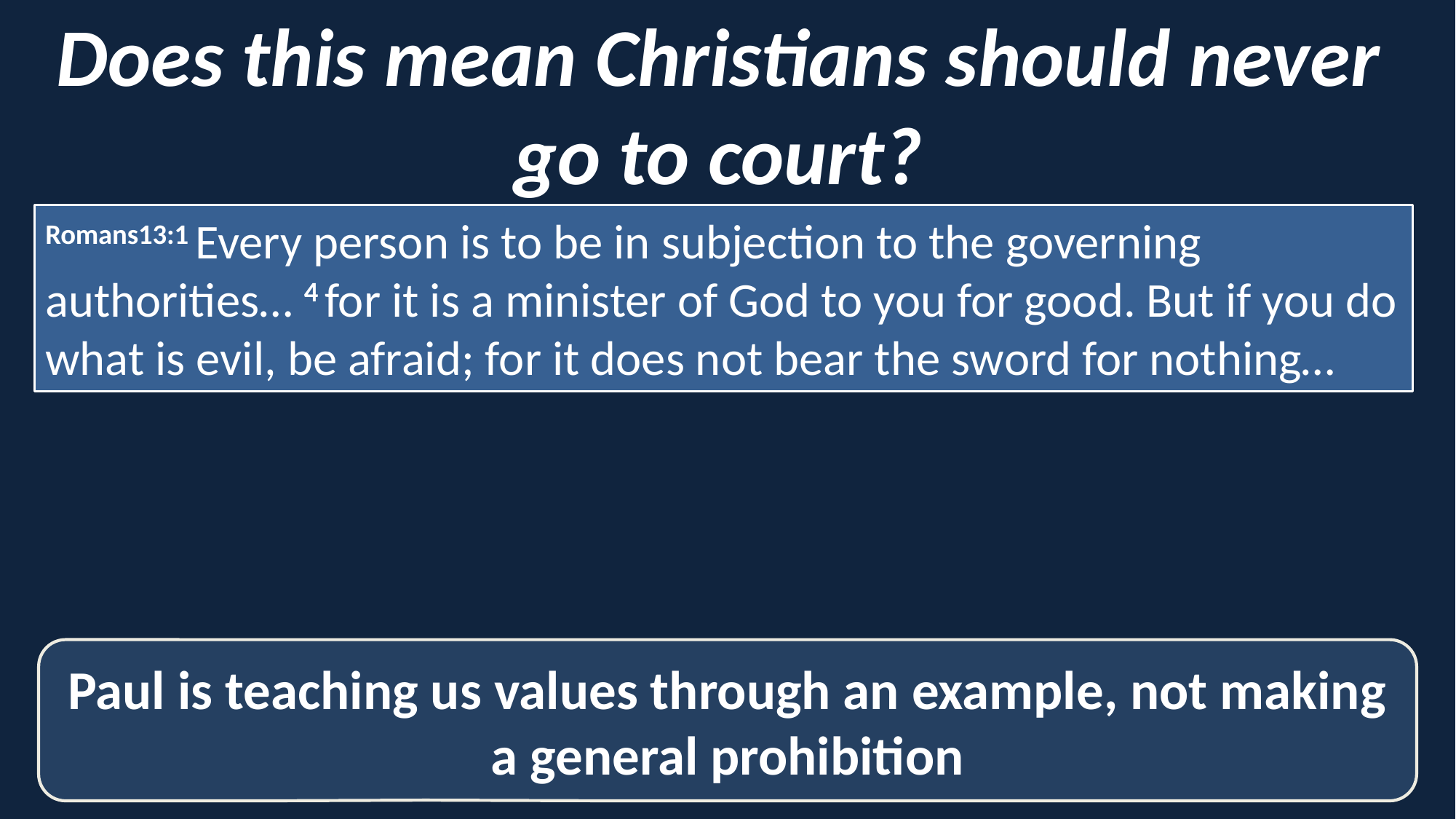

Does this mean Christians should never go to court?
Romans13:1 Every person is to be in subjection to the governing authorities… 4 for it is a minister of God to you for good. But if you do what is evil, be afraid; for it does not bear the sword for nothing…

Paul is teaching us values through an example, not making a general prohibition